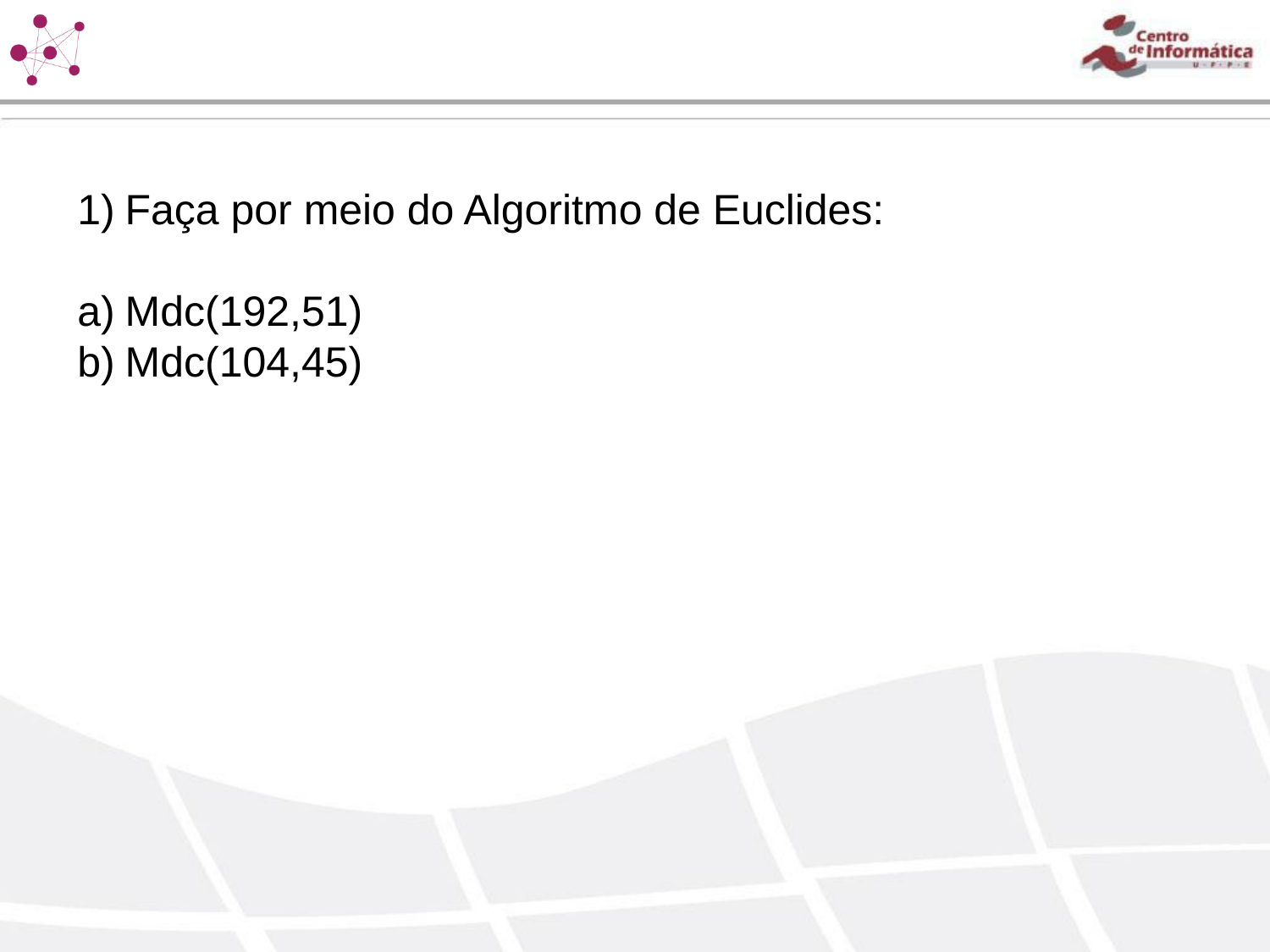

Faça por meio do Algoritmo de Euclides:

Mdc(192,51)
Mdc(104,45)